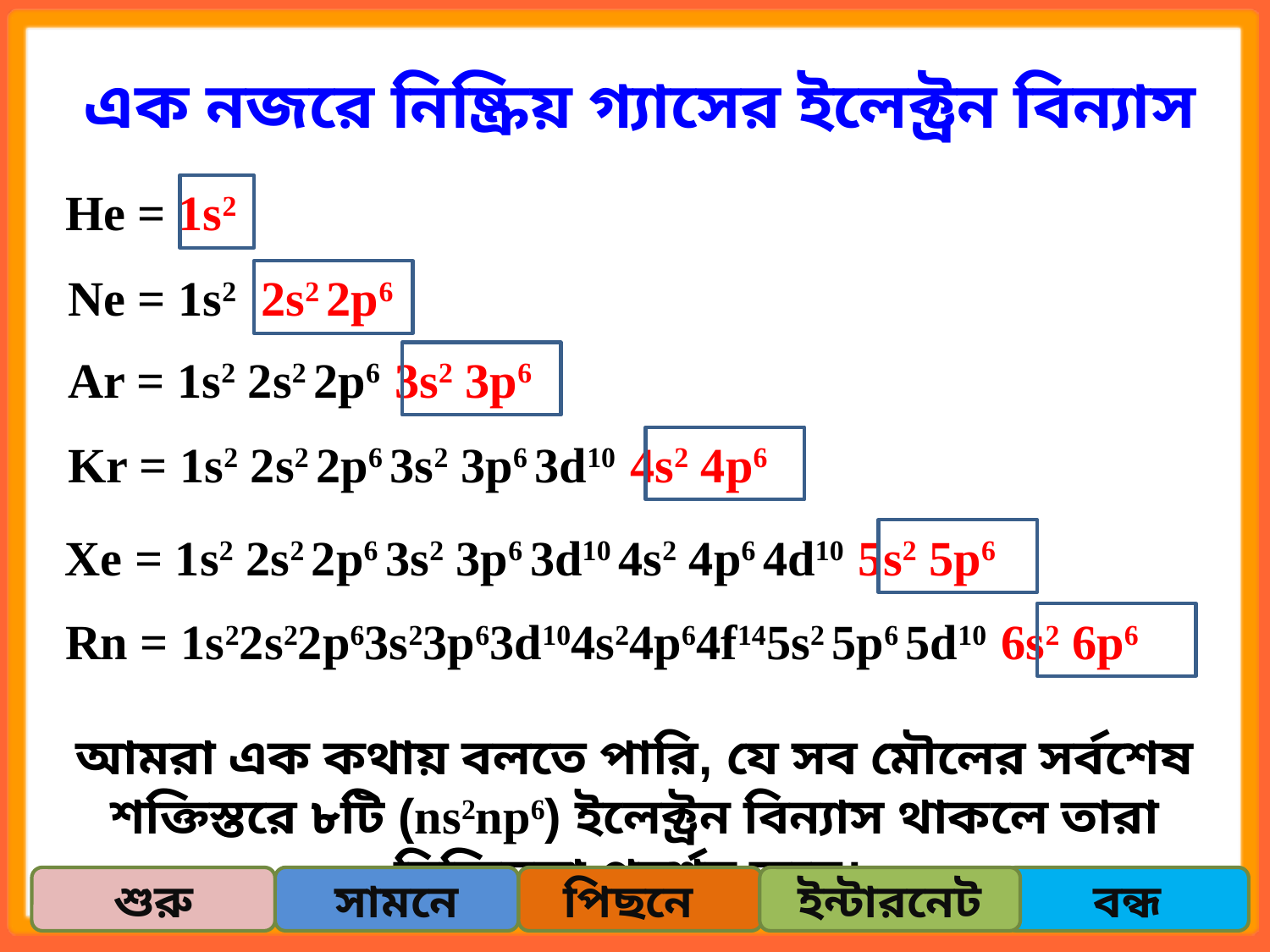

এক নজরে নিষ্ক্রিয় গ্যাসের ইলেক্ট্রন বিন্যাস
He = 1s2

Ne = 1s2  2s2 2p6

Ar = 1s2 2s2 2p6  3s2 3p6

Kr = 1s2 2s2 2p6 3s2 3p6 3d10  4s2 4p6

Xe = 1s2 2s2 2p6 3s2 3p6 3d10 4s2 4p6 4d10  5s2 5p6

Rn = 1s22s22p63s23p63d104s24p64f145s2 5p6 5d10  6s2 6p6
আমরা এক কথায় বলতে পারি, যে সব মৌলের সর্বশেষ শক্তিস্তরে ৮টি (ns2np6) ইলেক্ট্রন বিন্যাস থাকলে তারা নিষ্ক্রিয়তা প্রদর্শন করে।
শুরু
সামনে
পিছনে
 বন্ধ
ইন্টারনেট